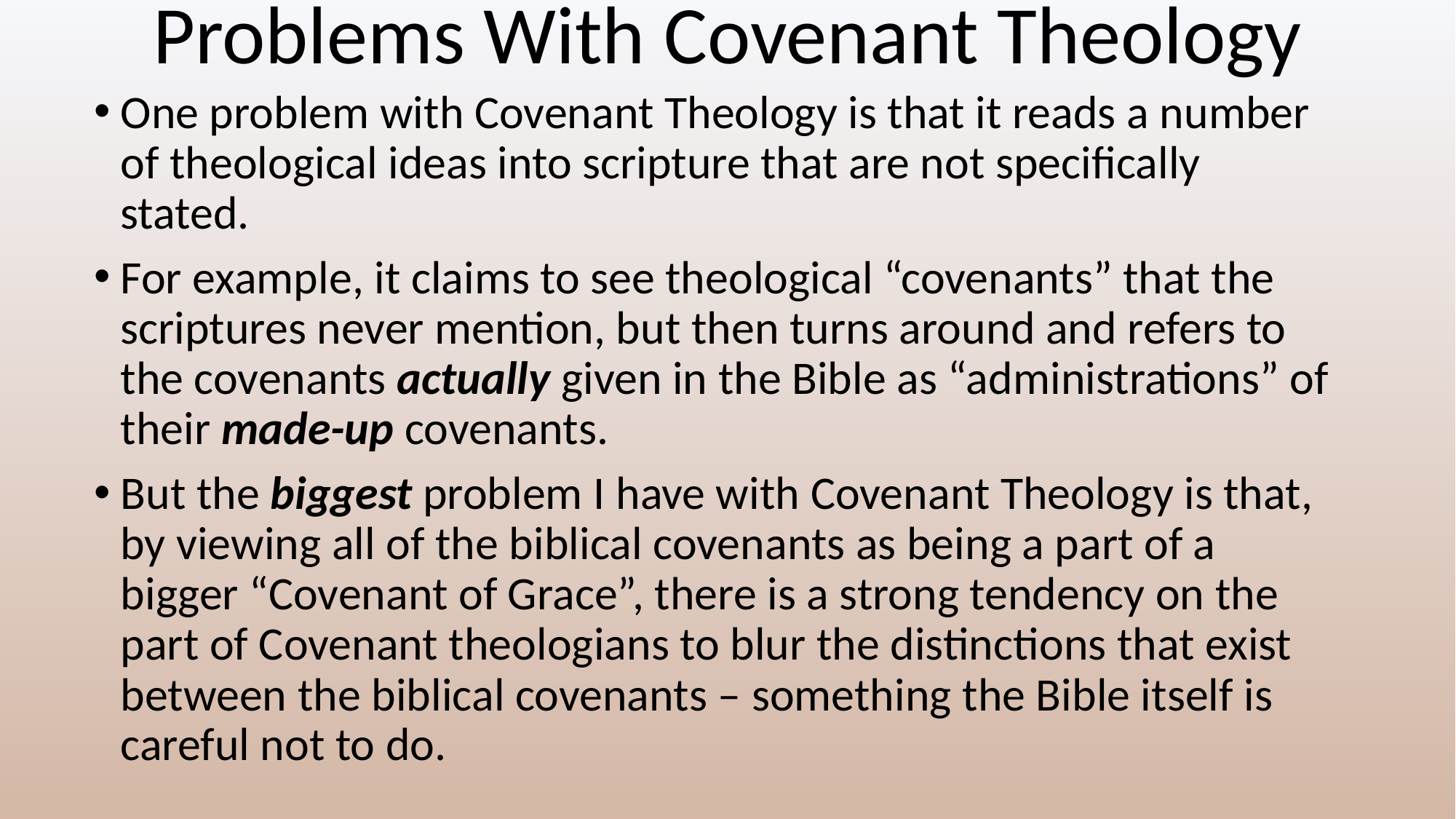

# Problems With Covenant Theology
One problem with Covenant Theology is that it reads a number of theological ideas into scripture that are not specifically stated.
For example, it claims to see theological “covenants” that the scriptures never mention, but then turns around and refers to the covenants actually given in the Bible as “administrations” of their made-up covenants.
But the biggest problem I have with Covenant Theology is that, by viewing all of the biblical covenants as being a part of a bigger “Covenant of Grace”, there is a strong tendency on the part of Covenant theologians to blur the distinctions that exist between the biblical covenants – something the Bible itself is careful not to do.